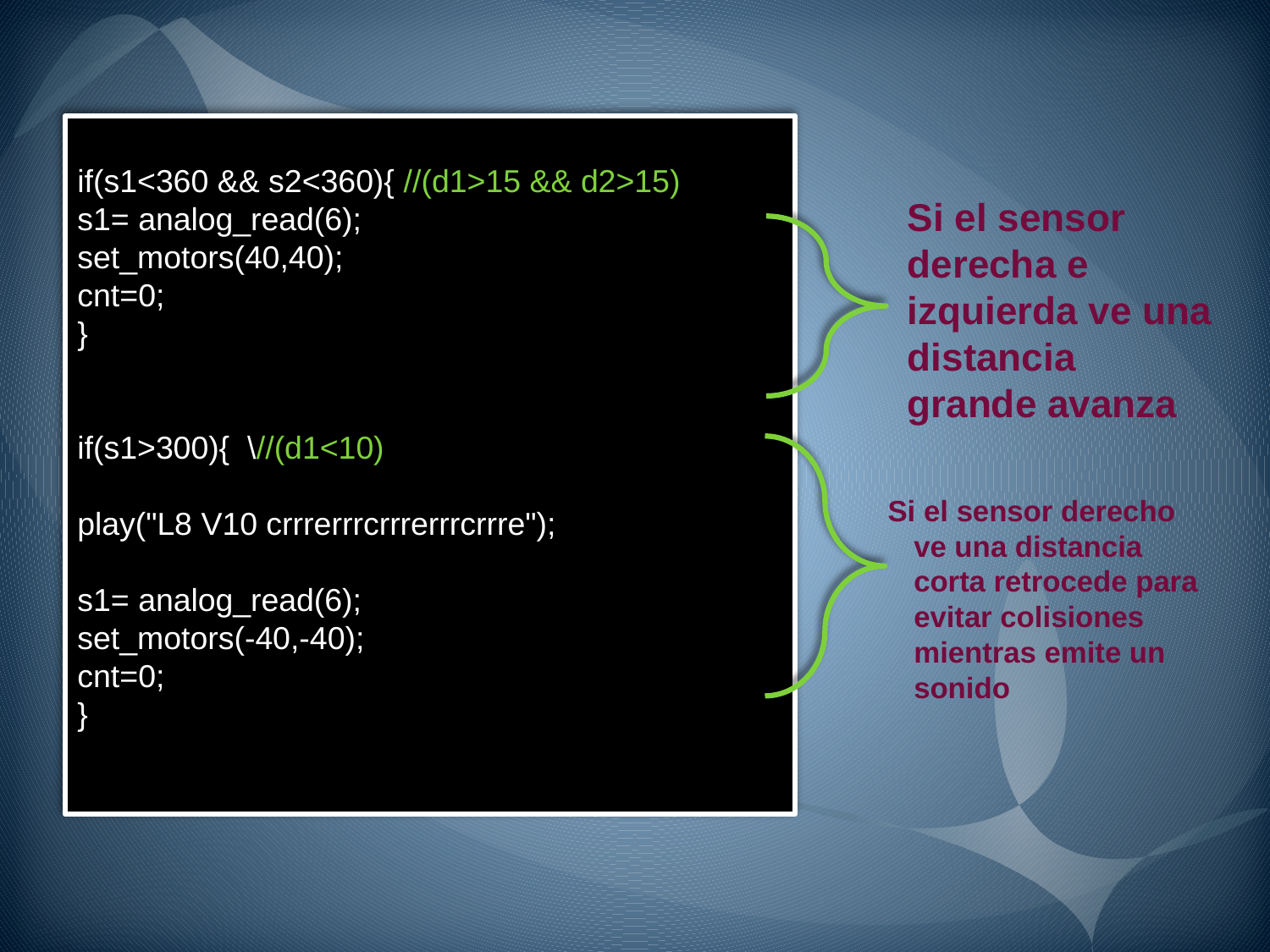

if(s1<360 && s2<360){ //(d1>15 && d2>15)
s1= analog_read(6);
set_motors(40,40);
cnt=0;
}

if(s1>300){  \//(d1<10)

play("L8 V10 crrrerrrcrrrerrrcrrre");

s1= analog_read(6);
set_motors(-40,-40);
cnt=0;
}

Si el sensor derecha e izquierda ve una distancia grande avanza

Si el sensor derecho  ve una distancia corta retrocede para evitar colisiones mientras emite un sonido